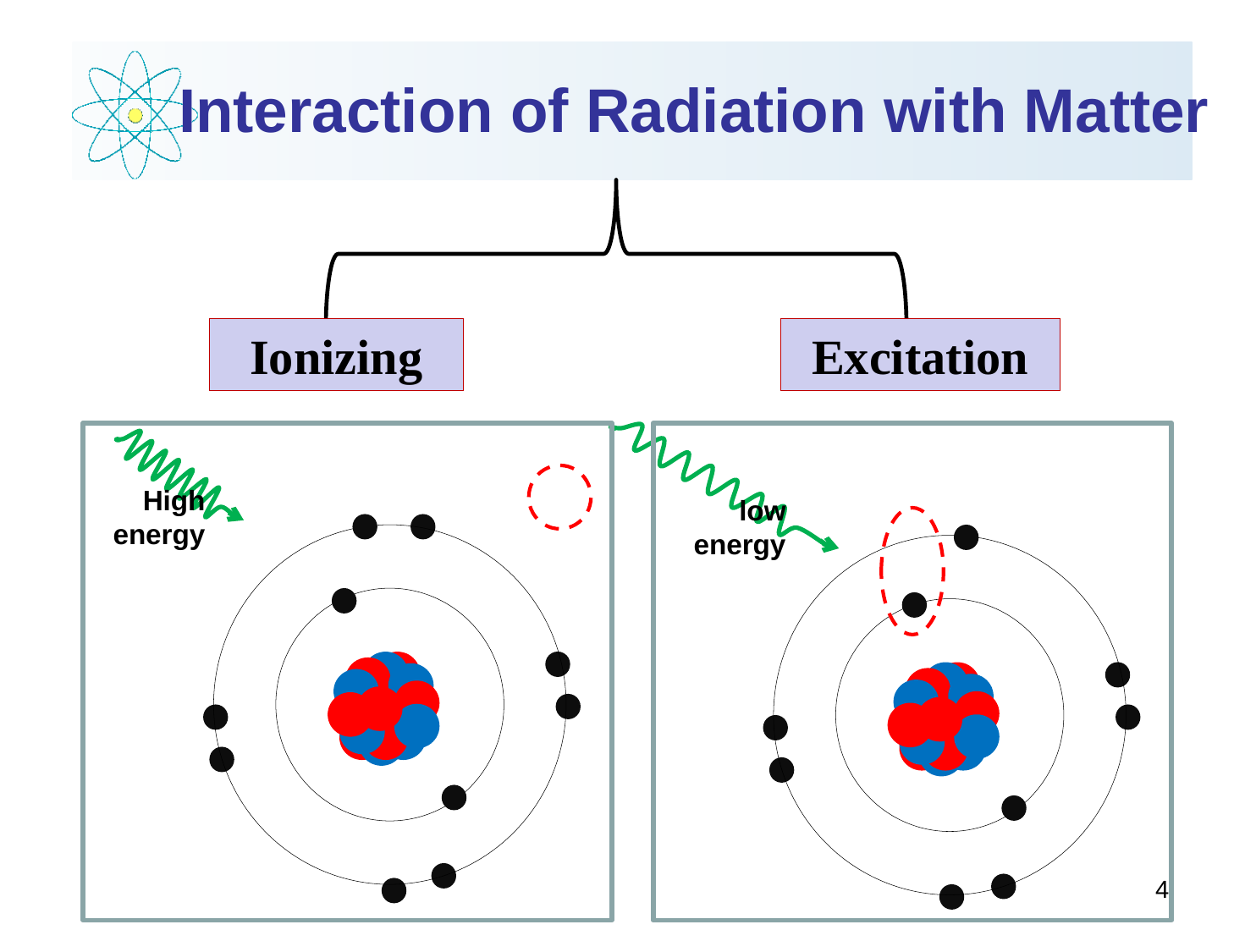

Interaction of Radiation with Matter
Ionizing
Excitation

High
energy
low energy

4